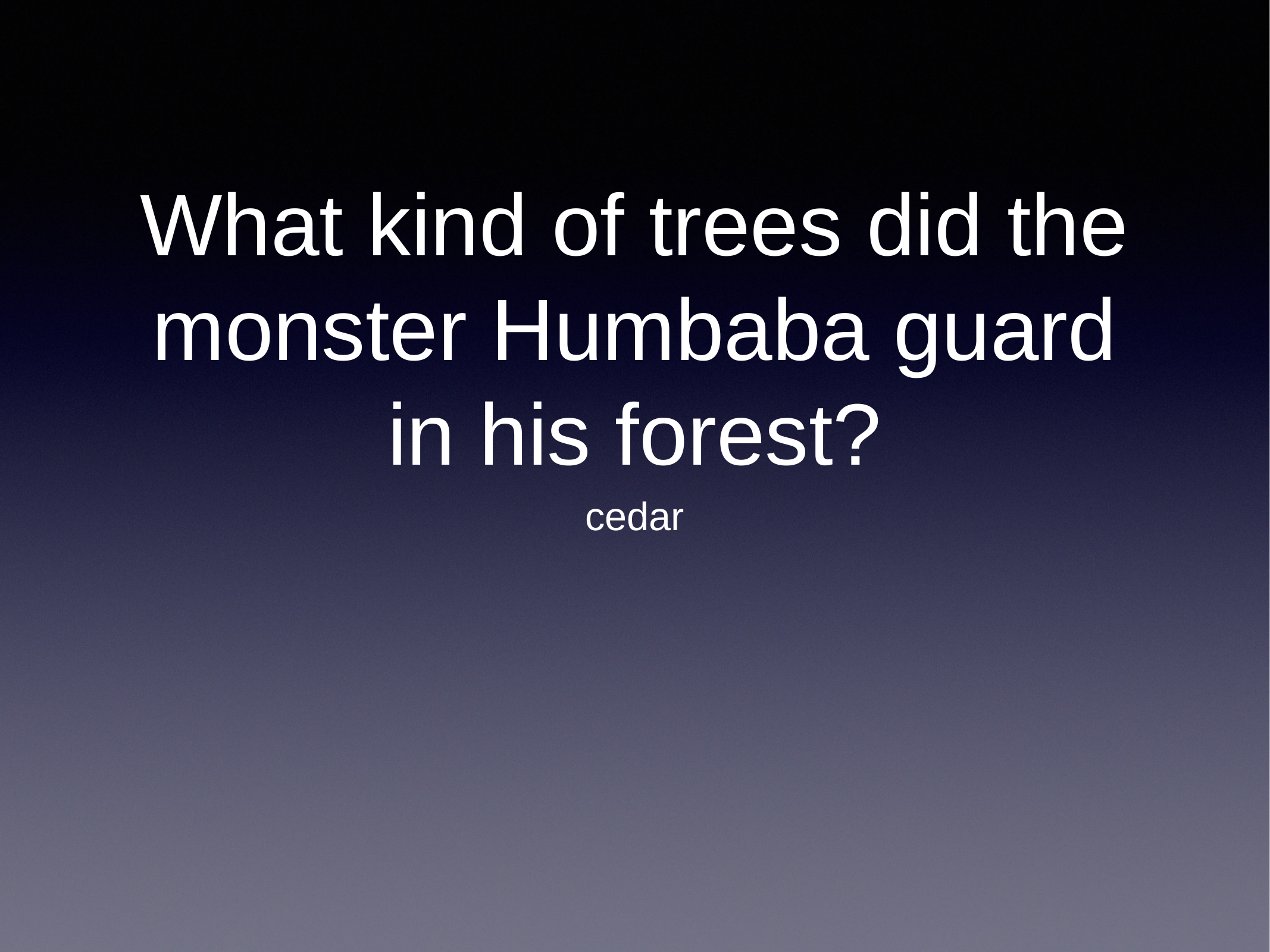

# What kind of trees did the monster Humbaba guard in his forest?
cedar